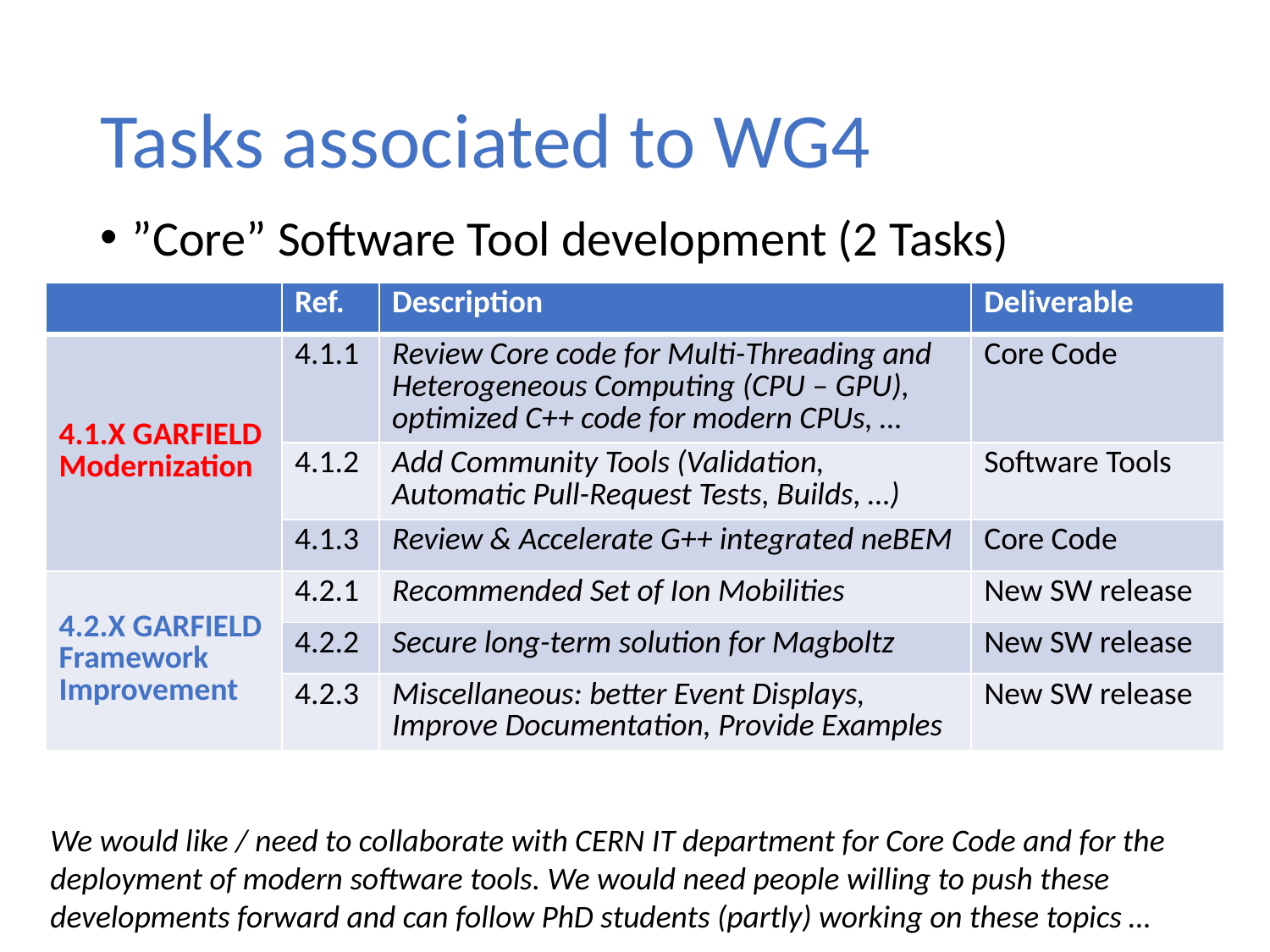

# Tasks associated to WG4
”Core” Software Tool development (2 Tasks)

|  | Ref. | Description | Deliverable |
| --- | --- | --- | --- |
| 4.1.X GARFIELD Modernization | 4.1.1 | Review Core code for Multi-Threading and Heterogeneous Computing (CPU – GPU), optimized C++ code for modern CPUs, … | Core Code |
|  | 4.1.2 | Add Community Tools (Validation, Automatic Pull-Request Tests, Builds, …) | Software Tools |
|  | 4.1.3 | Review & Accelerate G++ integrated neBEM | Core Code |
| 4.2.X GARFIELD Framework Improvement | 4.2.1 | Recommended Set of Ion Mobilities | New SW release |
|  | 4.2.2 | Secure long-term solution for Magboltz | New SW release |
|  | 4.2.3 | Miscellaneous: better Event Displays, Improve Documentation, Provide Examples | New SW release |
We would like / need to collaborate with CERN IT department for Core Code and for the deployment of modern software tools. We would need people willing to push these developments forward and can follow PhD students (partly) working on these topics …